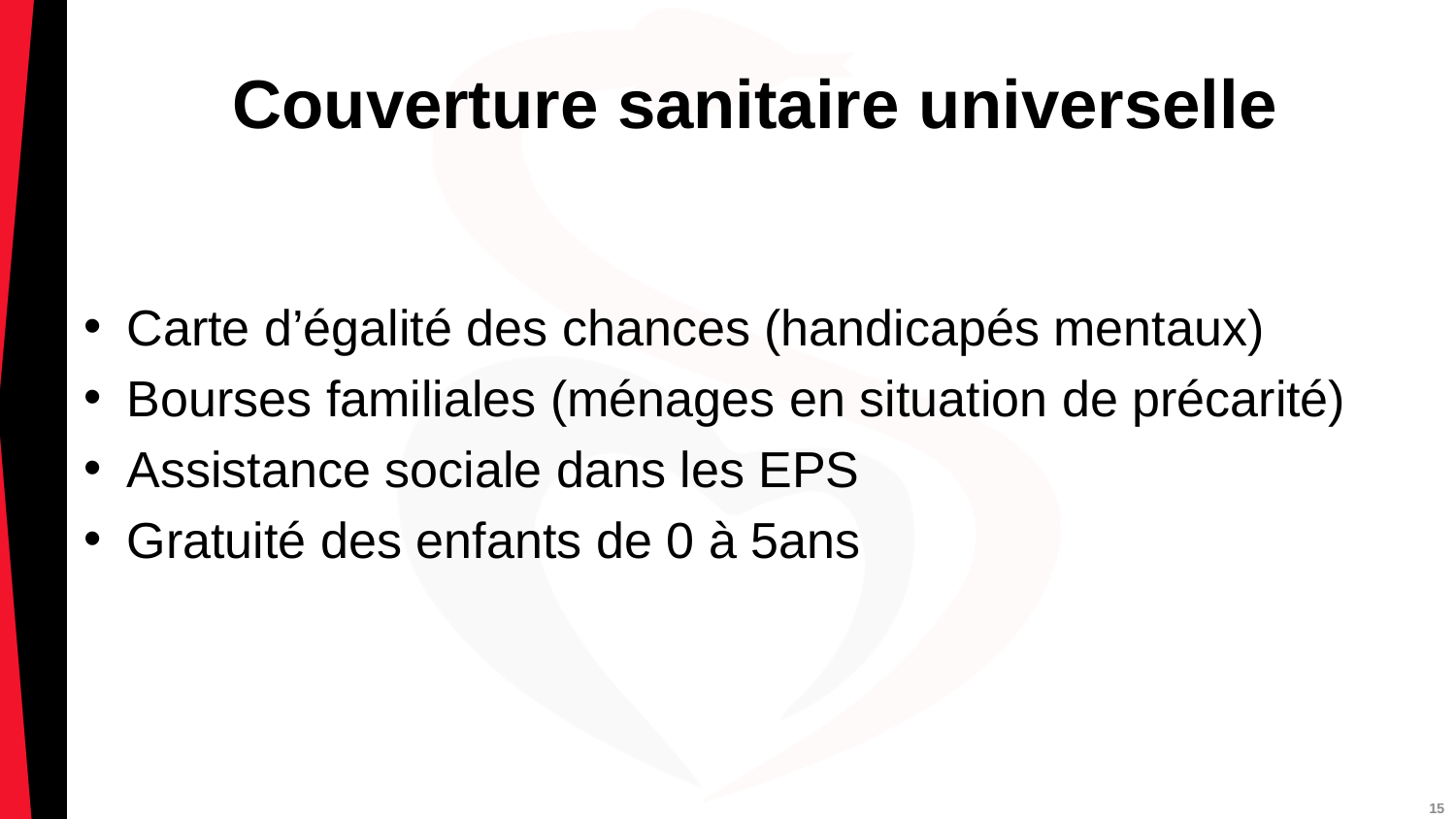

# Couverture sanitaire universelle
Carte d’égalité des chances (handicapés mentaux)
Bourses familiales (ménages en situation de précarité)
Assistance sociale dans les EPS
Gratuité des enfants de 0 à 5ans

15